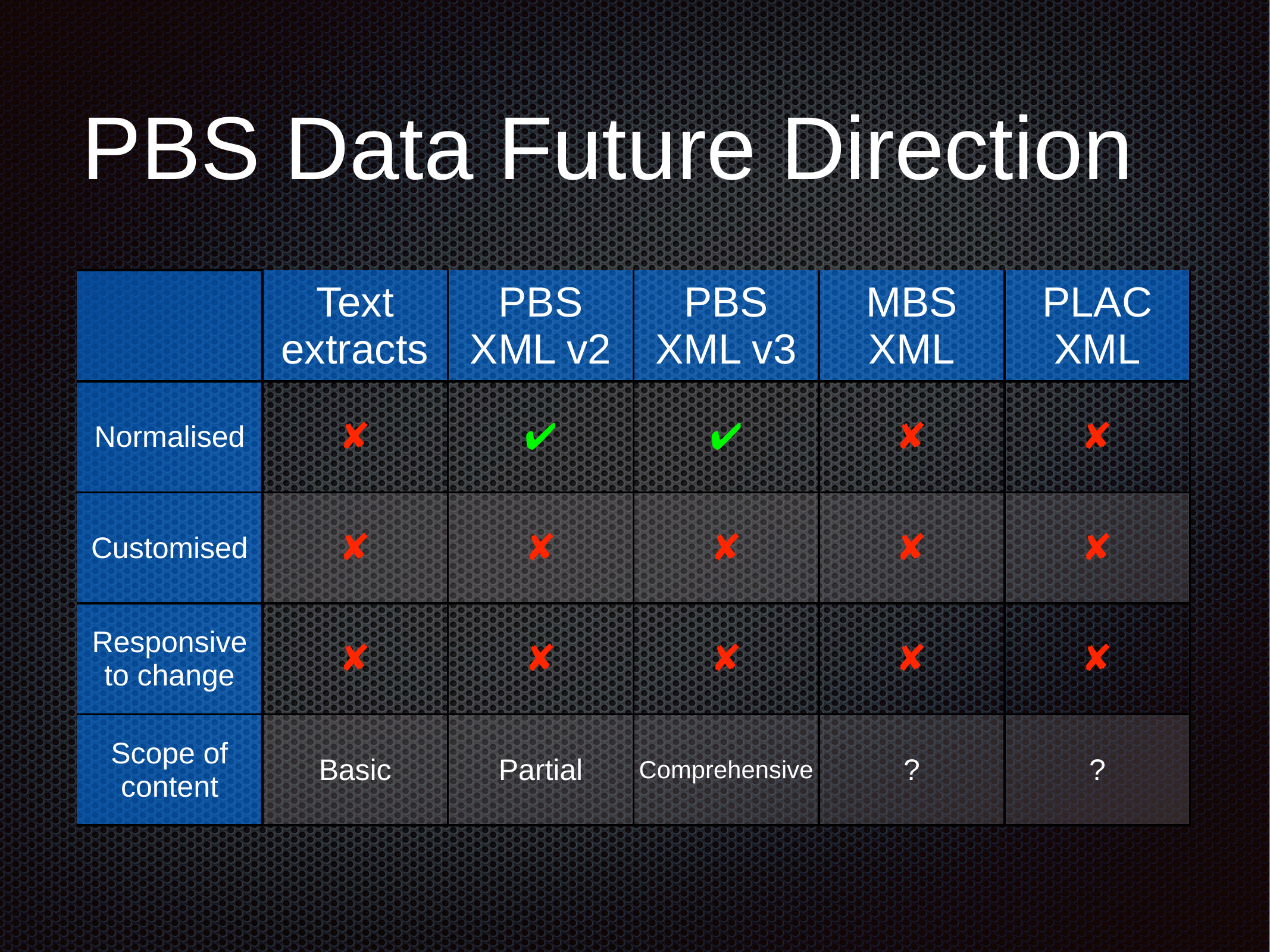

# PBS Data Future Direction
|  | Text extracts | PBS XML v2 | PBS XML v3 | MBS XML | PLAC XML |
| --- | --- | --- | --- | --- | --- |
| Normalised | ✘ | ✔︎ | ✔︎ | ✘ | ✘ |
| Customised | ✘ | ✘ | ✘ | ✘ | ✘ |
| Responsive to change | ✘ | ✘ | ✘ | ✘ | ✘ |
| Scope of content | Basic | Partial | Comprehensive | ? | ? |